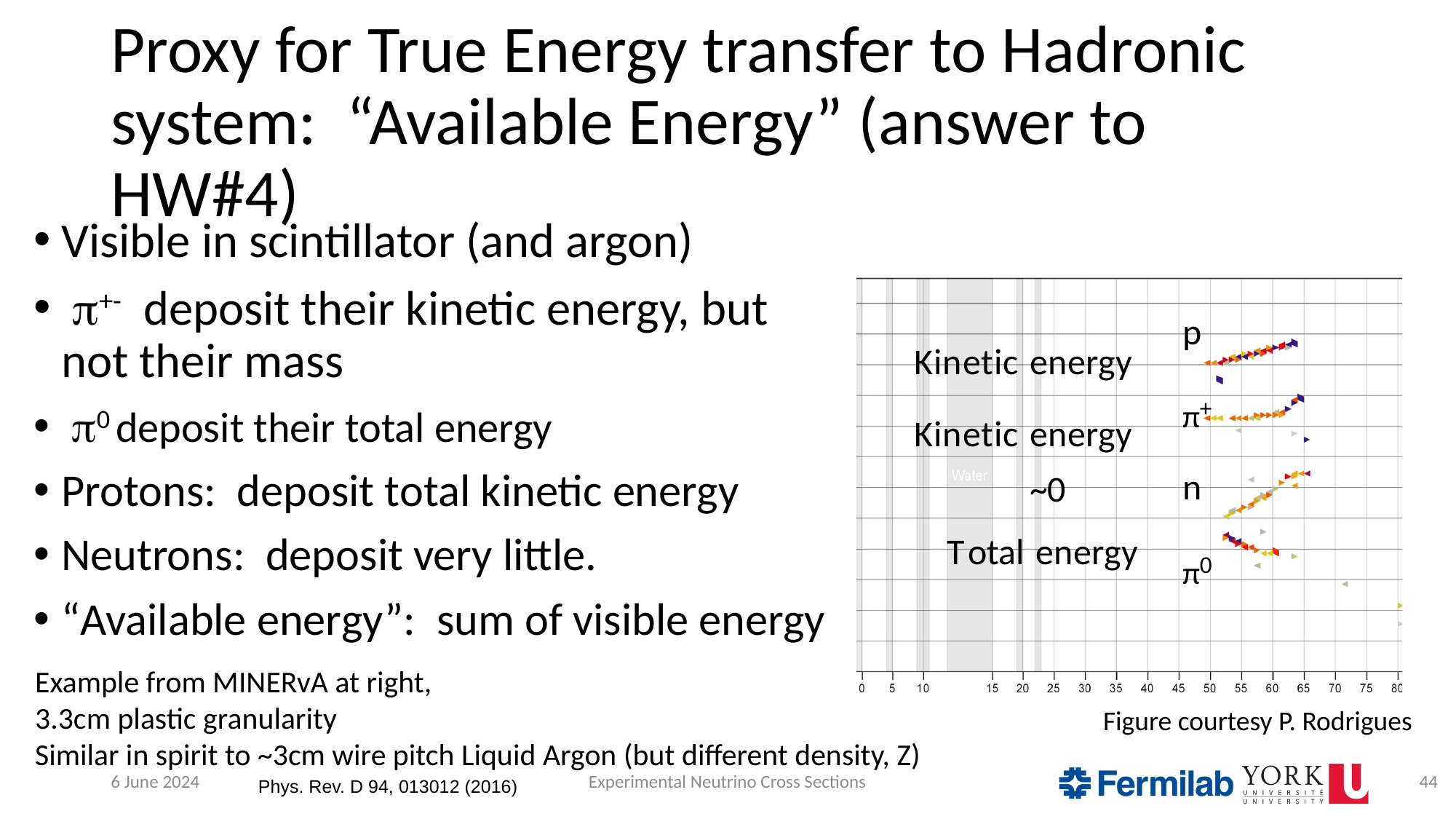

# Proxy for True Energy transfer to Hadronic system:  “Available Energy” (answer to HW#4)
Visible in scintillator (and argon)
 π+-  deposit their kinetic energy, but not their mass
 π0 deposit their total energy
Protons:  deposit total kinetic energy
Neutrons:  deposit very little.
“Available energy”:  sum of visible energy

p
π+
n
π0
Kinetic energy
Kinetic energy
~0
Total energy

Example from MINERvA at right,
3.3cm plastic granularity
Similar in spirit to ~3cm wire pitch Liquid Argon (but different density, Z)
Figure courtesy P. Rodrigues
6 June 2024
Experimental Neutrino Cross Sections
44
Phys. Rev. D 94, 013012 (2016)